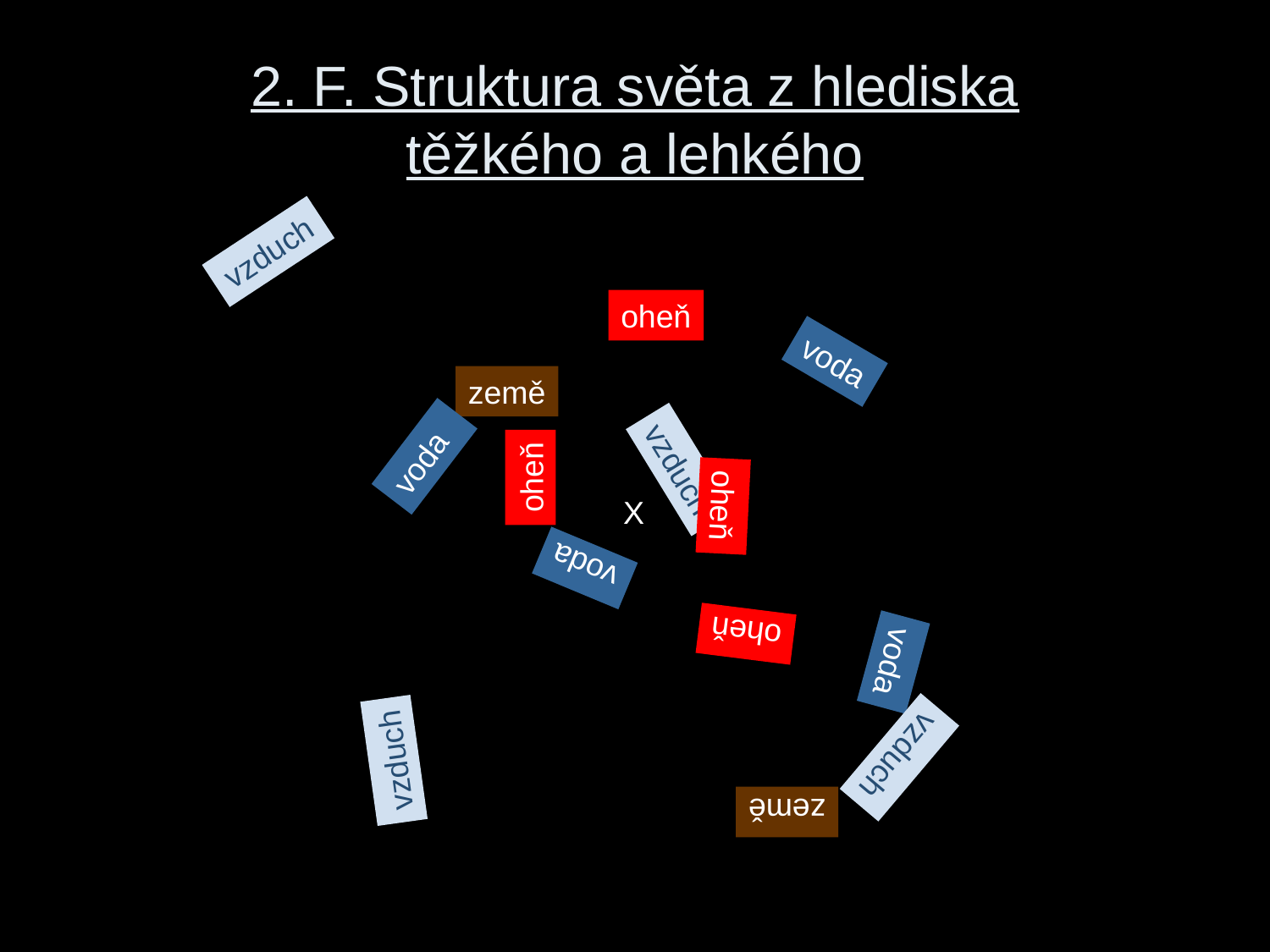

# 2. F. Struktura světa z hlediska těžkého a lehkého
vzduch
oheň
voda
země
voda
vzduch
oheň
oheň
X
voda
oheň
voda
vzduch
vzduch
země